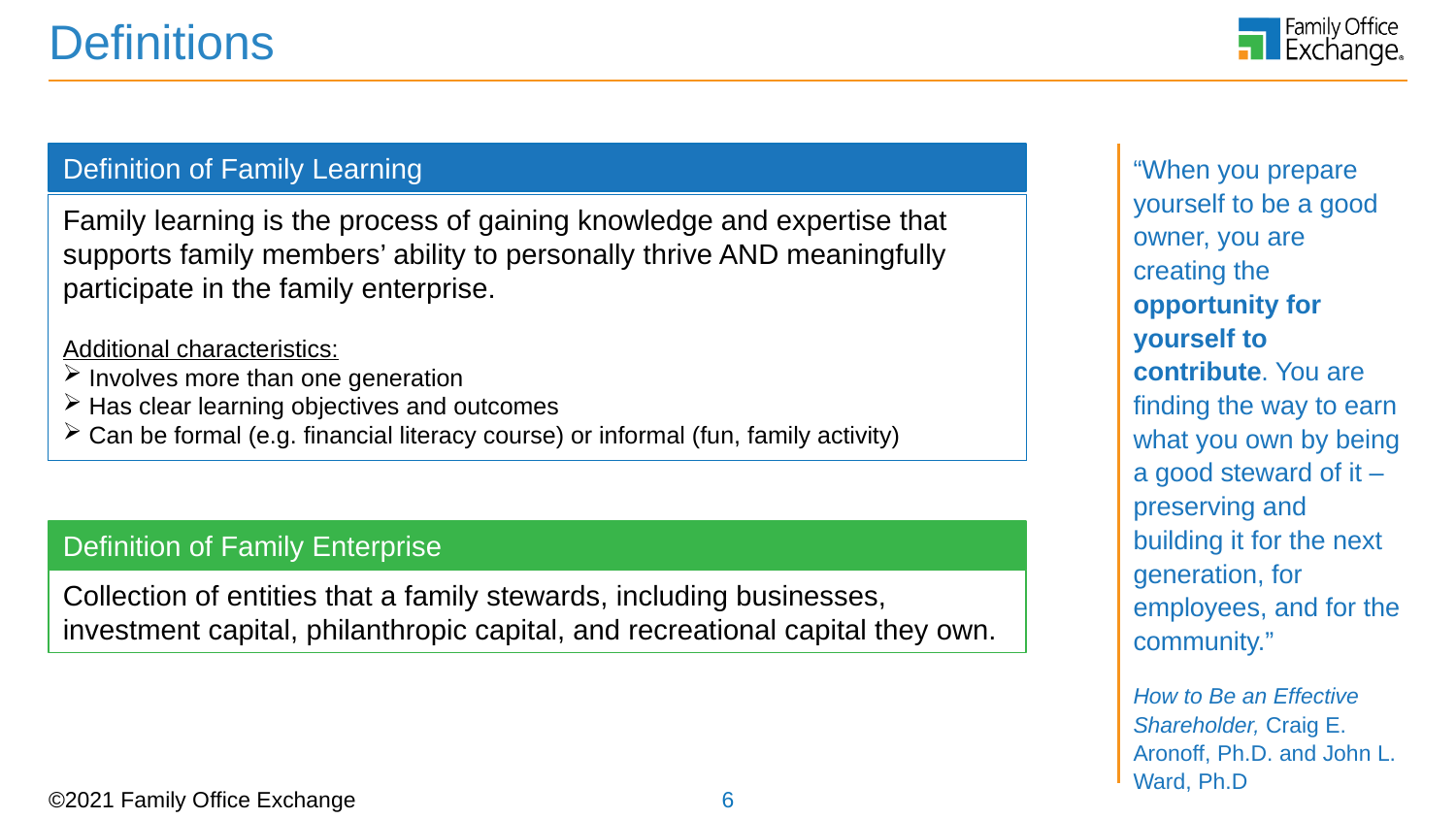

# Definitions
“When you prepare yourself to be a good owner, you are creating the opportunity for yourself to contribute. You are finding the way to earn what you own by being a good steward of it – preserving and building it for the next generation, for employees, and for the community.”
How to Be an Effective Shareholder, Craig E. Aronoff, Ph.D. and John L. Ward, Ph.D
Definition of Family Learning
Family learning is the process of gaining knowledge and expertise that supports family members’ ability to personally thrive AND meaningfully participate in the family enterprise.

Additional characteristics:
 Involves more than one generation
 Has clear learning objectives and outcomes
 Can be formal (e.g. financial literacy course) or informal (fun, family activity)

Definition of Family Enterprise
Collection of entities that a family stewards, including businesses, investment capital, philanthropic capital, and recreational capital they own.